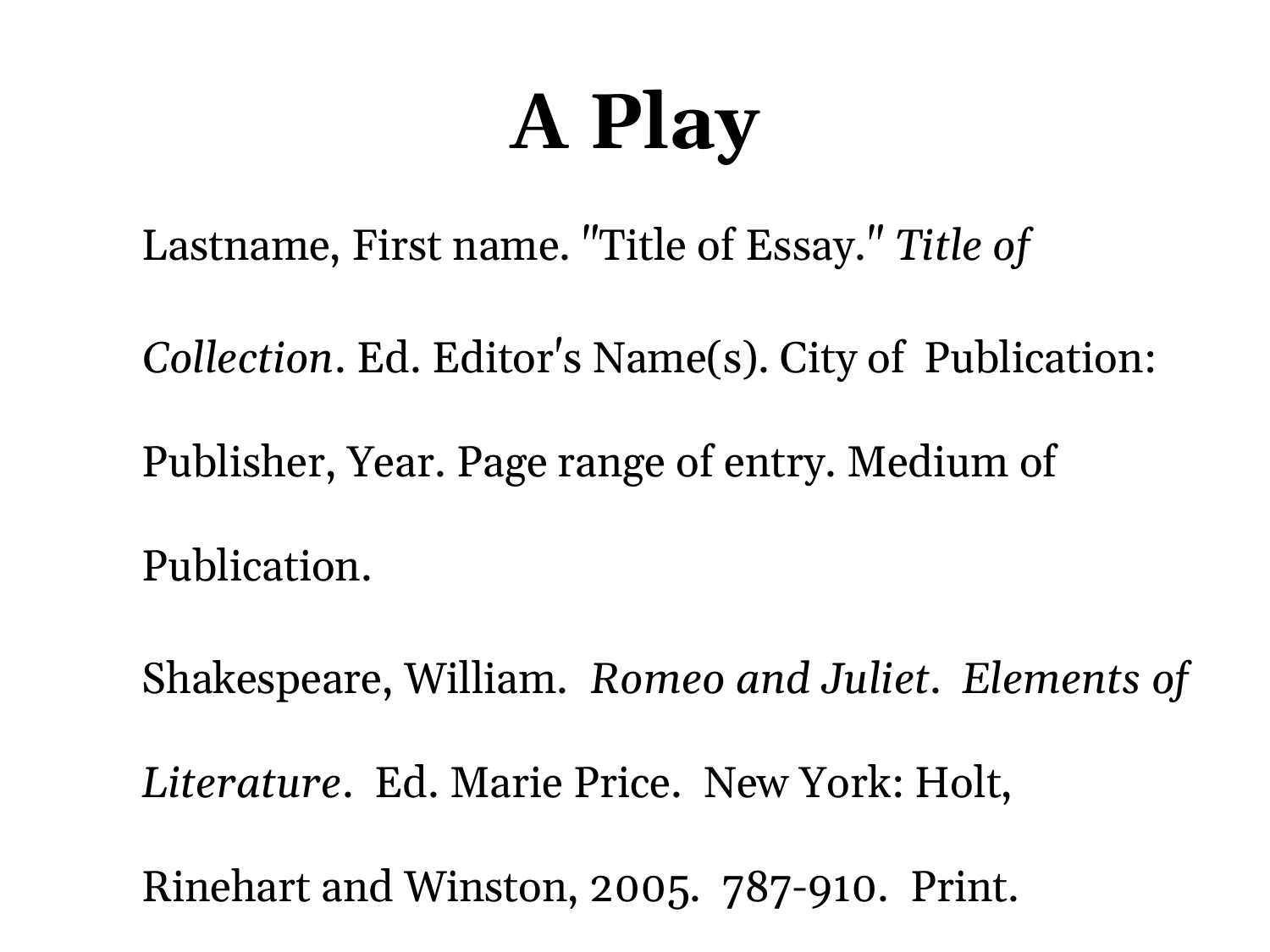

# A Play
Lastname, First name. "Title of Essay." Title of
	Collection. Ed. Editor's Name(s). City of 	Publication:	Publisher, Year. Page range of entry. Medium of 	Publication.
Shakespeare, William.  Romeo and Juliet.  Elements of 	Literature.  Ed. Marie Price.  New York: Holt, 	Rinehart and Winston, 2005.  787-910.  Print.